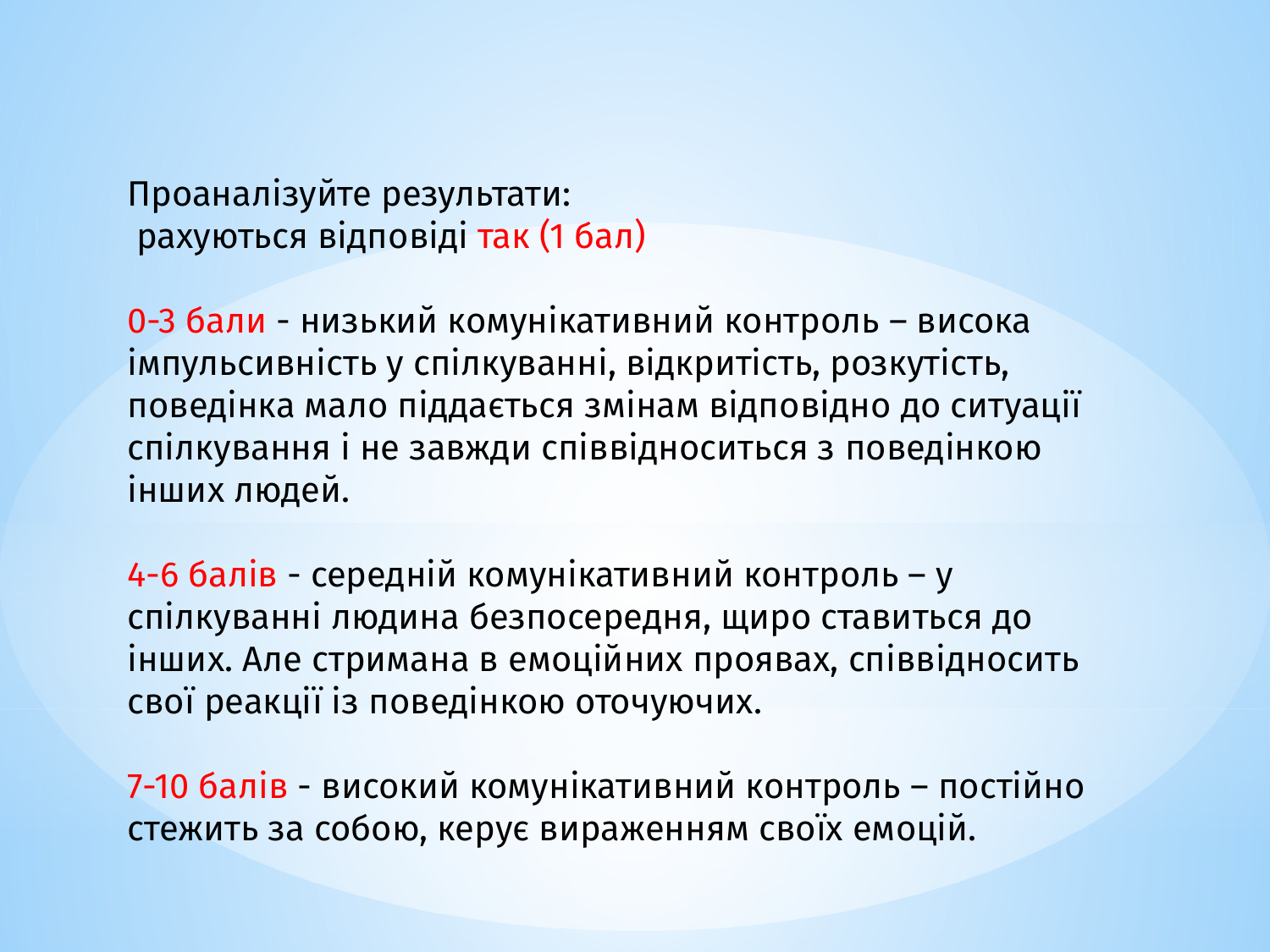

Проаналізуйте результати:
 рахуються відповіді так (1 бал)

0-3 бали - низький комунікативний контроль – висока імпульсивність у спілкуванні, відкритість, розкутість, поведінка мало піддається змінам відповідно до ситуації спілкування і не завжди співвідноситься з поведінкою інших людей.

4-6 балів - середній комунікативний контроль – у спілкуванні людина безпосередня, щиро ставиться до інших. Але стримана в емоційних проявах, співвідносить свої реакції із поведінкою оточуючих.

7-10 балів - високий комунікативний контроль – постійно стежить за собою, керує вираженням своїх емоцій.